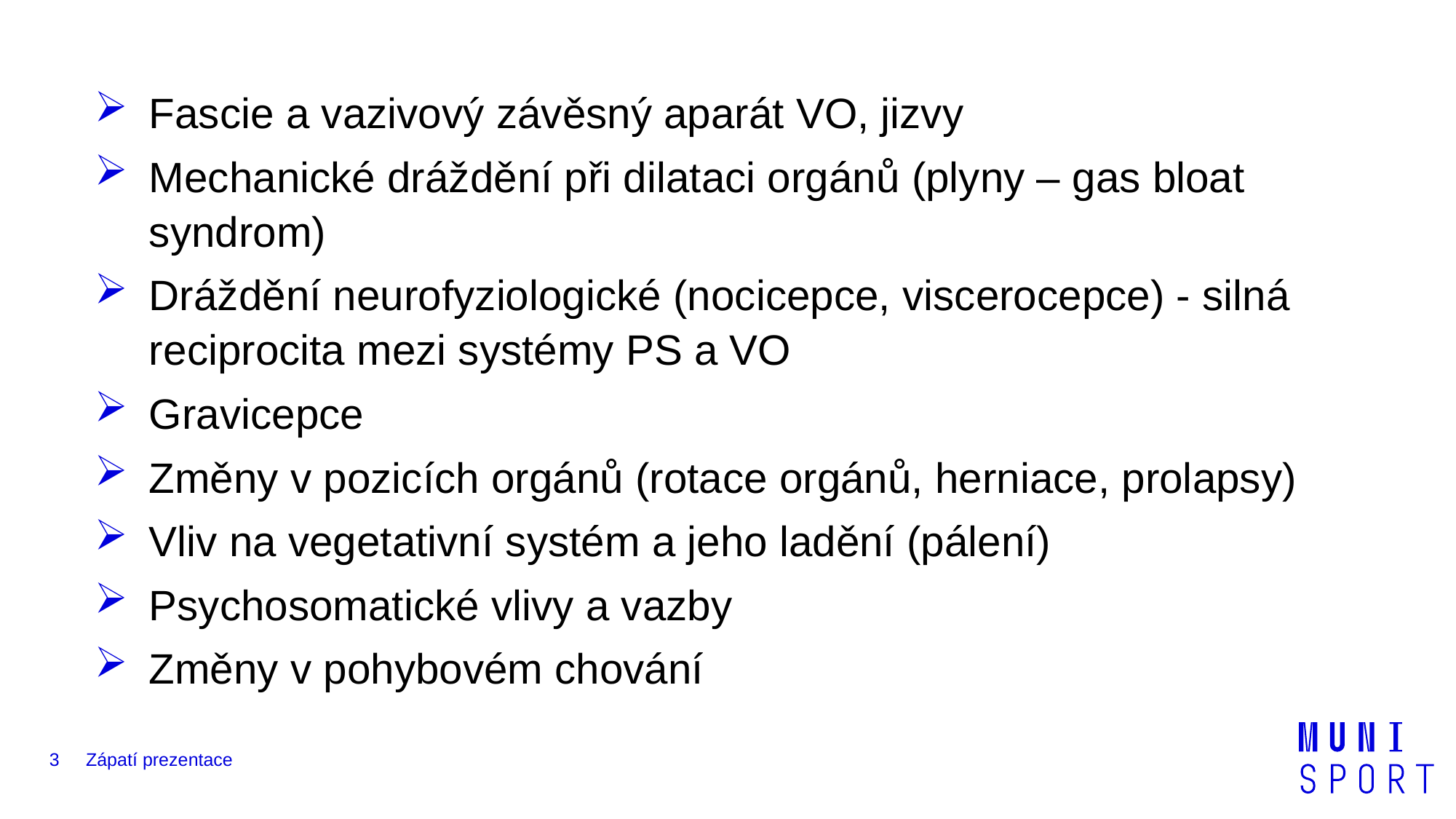

Fascie a vazivový závěsný aparát VO, jizvy
Mechanické dráždění při dilataci orgánů (plyny – gas bloat syndrom)
Dráždění neurofyziologické (nocicepce, viscerocepce) - silná reciprocita mezi systémy PS a VO
Gravicepce
Změny v pozicích orgánů (rotace orgánů, herniace, prolapsy)
Vliv na vegetativní systém a jeho ladění (pálení)
Psychosomatické vlivy a vazby
Změny v pohybovém chování
3
Zápatí prezentace